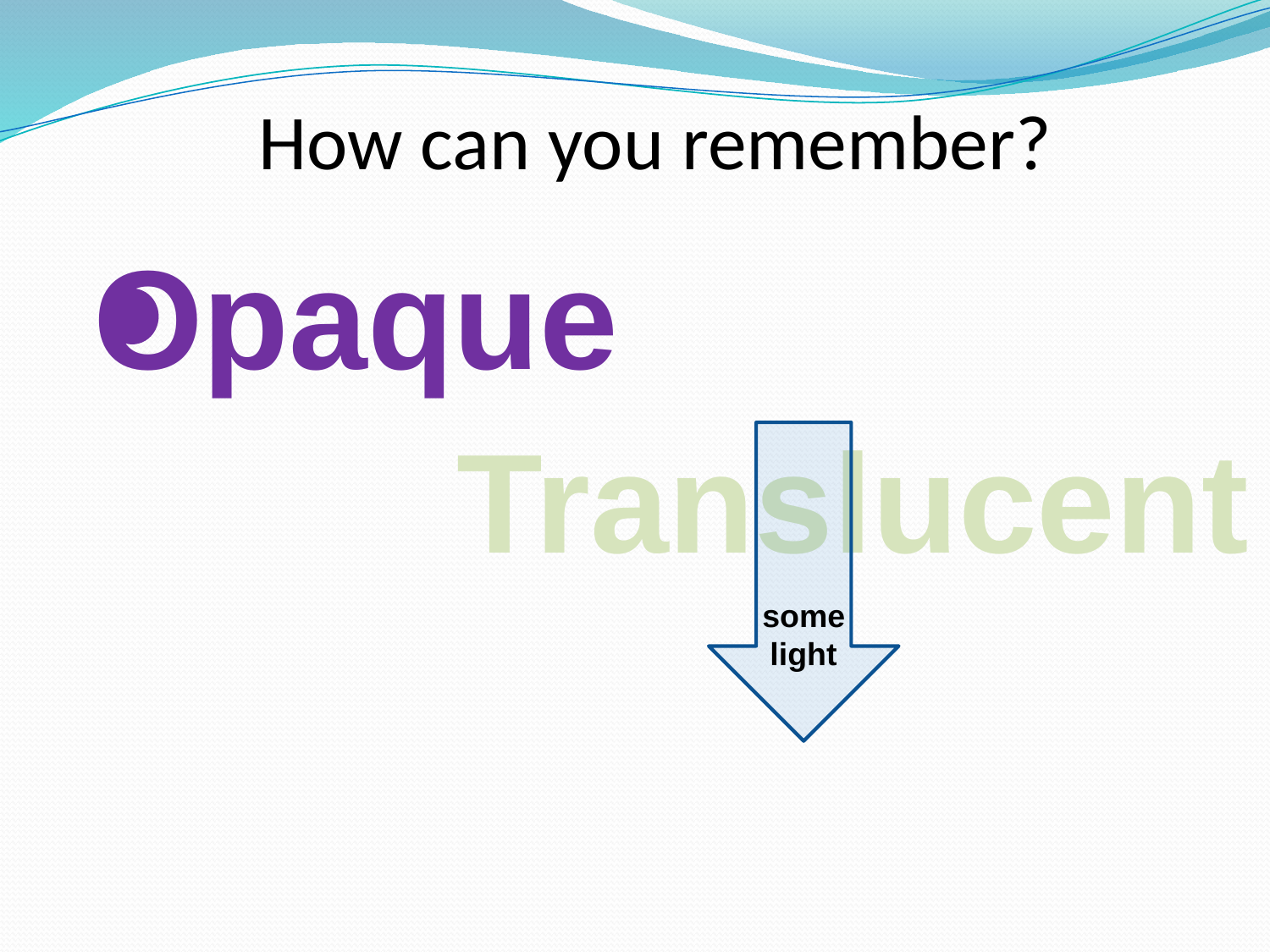

How can you remember?
Opaque

Translucent

some
light